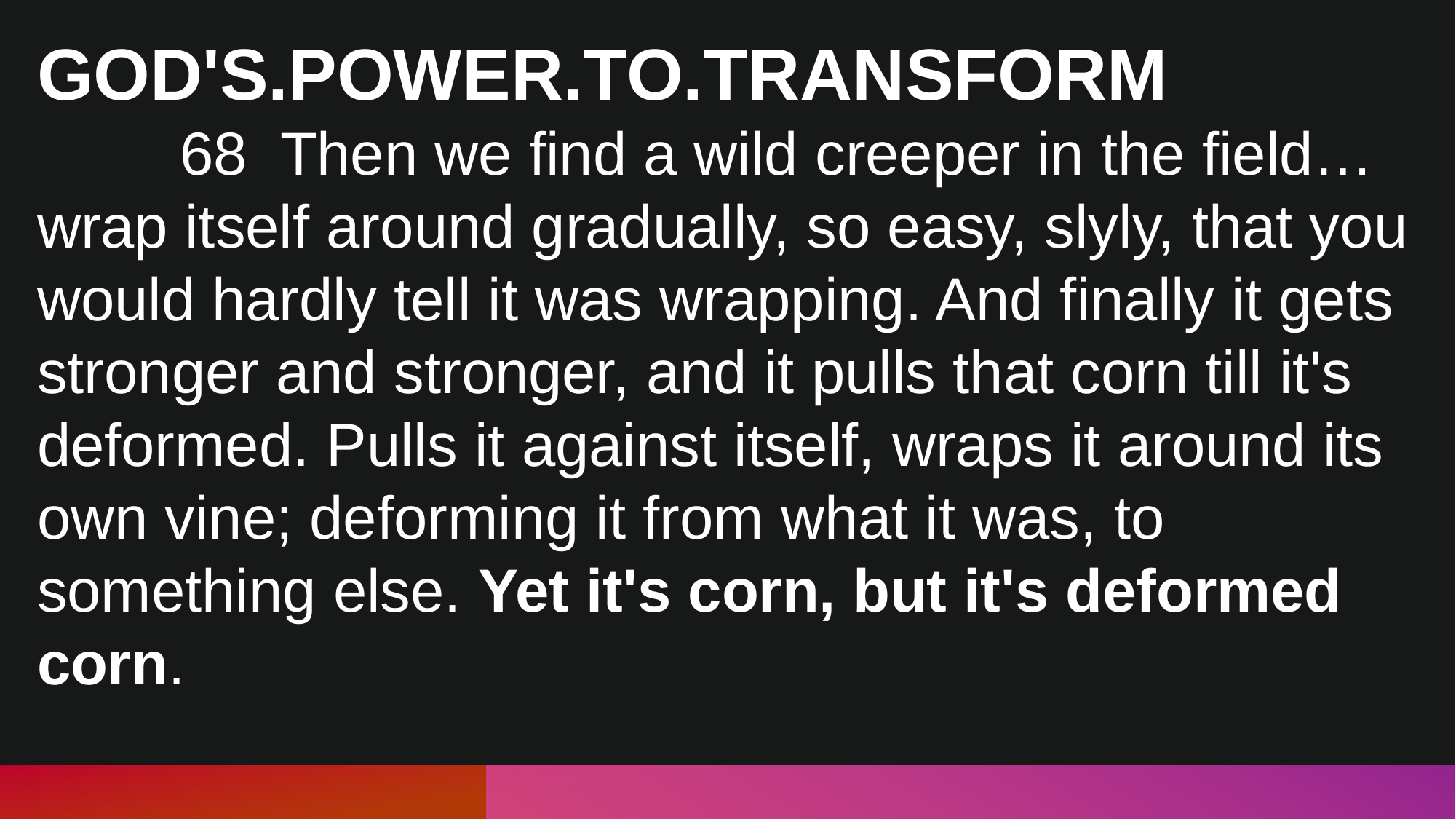

GOD'S.POWER.TO.TRANSFORM
	  68  Then we find a wild creeper in the field… wrap itself around gradually, so easy, slyly, that you would hardly tell it was wrapping. And finally it gets stronger and stronger, and it pulls that corn till it's deformed. Pulls it against itself, wraps it around its own vine; deforming it from what it was, to something else. Yet it's corn, but it's deformed corn.